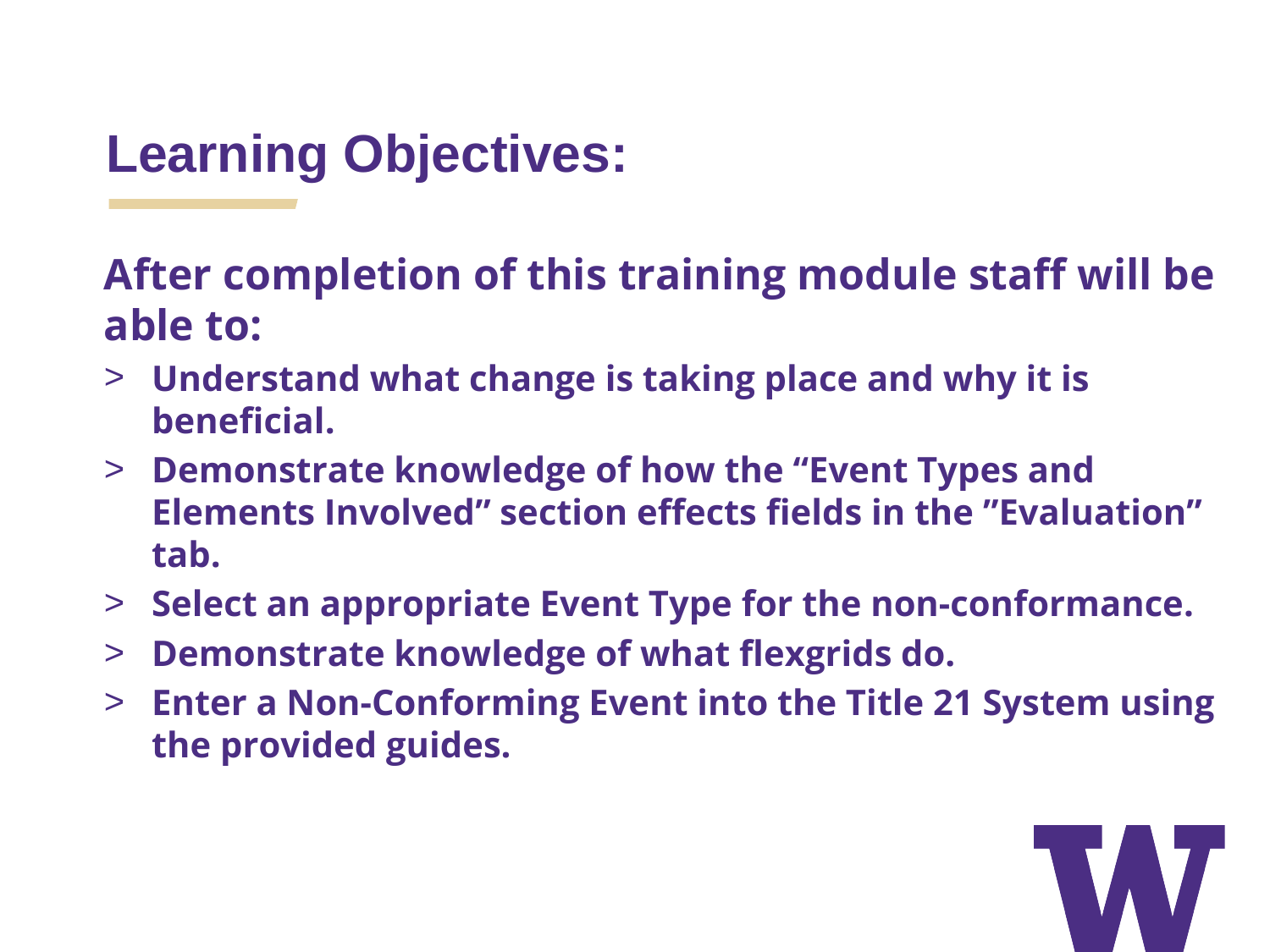

# Learning Objectives:
After completion of this training module staff will be able to:
Understand what change is taking place and why it is beneficial.
Demonstrate knowledge of how the “Event Types and Elements Involved” section effects fields in the ”Evaluation” tab.
Select an appropriate Event Type for the non-conformance.
Demonstrate knowledge of what flexgrids do.
Enter a Non-Conforming Event into the Title 21 System using the provided guides.